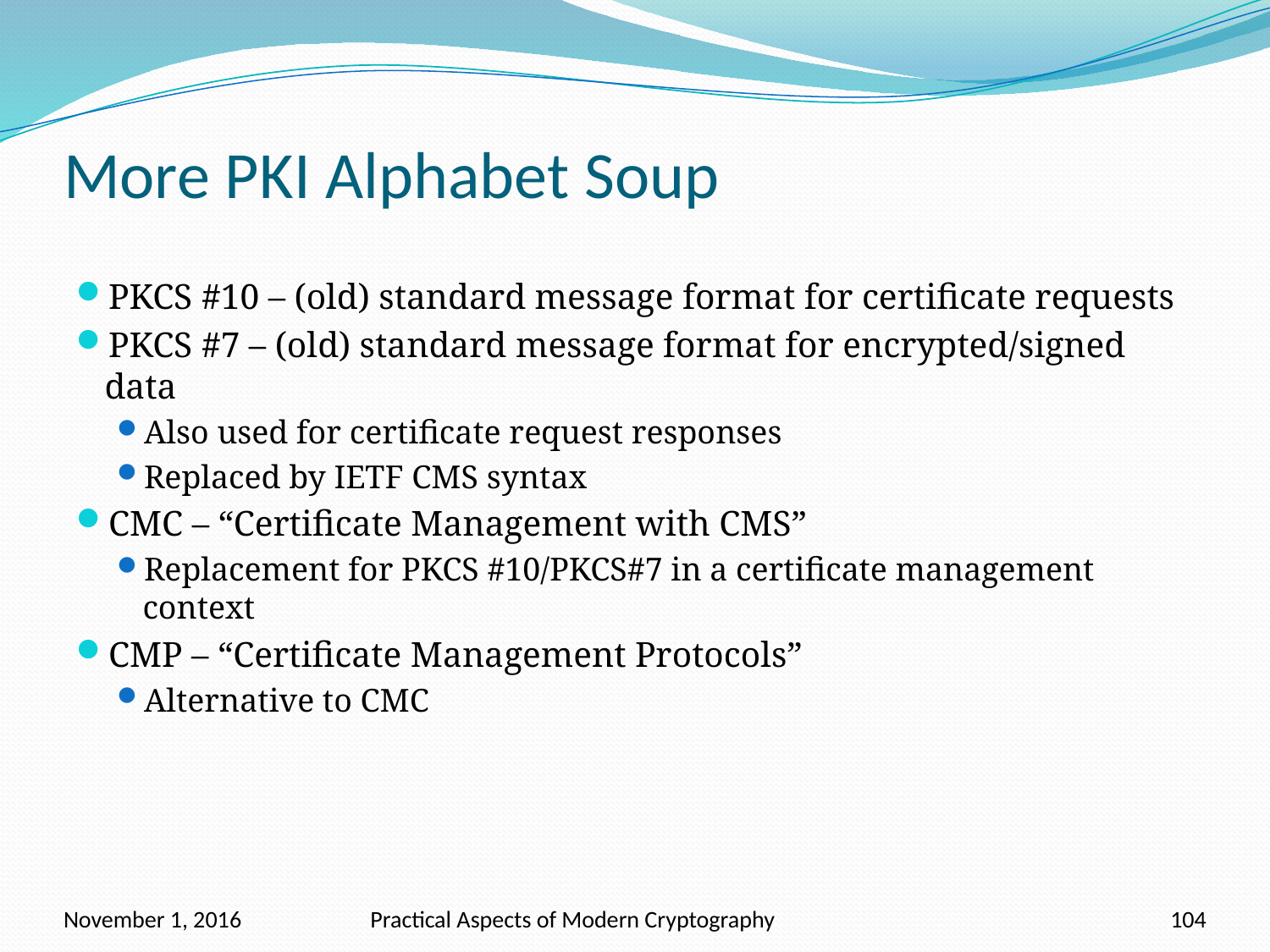

# More PKI Alphabet Soup
PKCS #10 – (old) standard message format for certificate requests
PKCS #7 – (old) standard message format for encrypted/signed data
Also used for certificate request responses
Replaced by IETF CMS syntax
CMC – “Certificate Management with CMS”
Replacement for PKCS #10/PKCS#7 in a certificate management context
CMP – “Certificate Management Protocols”
Alternative to CMC
November 1, 2016
Practical Aspects of Modern Cryptography
104